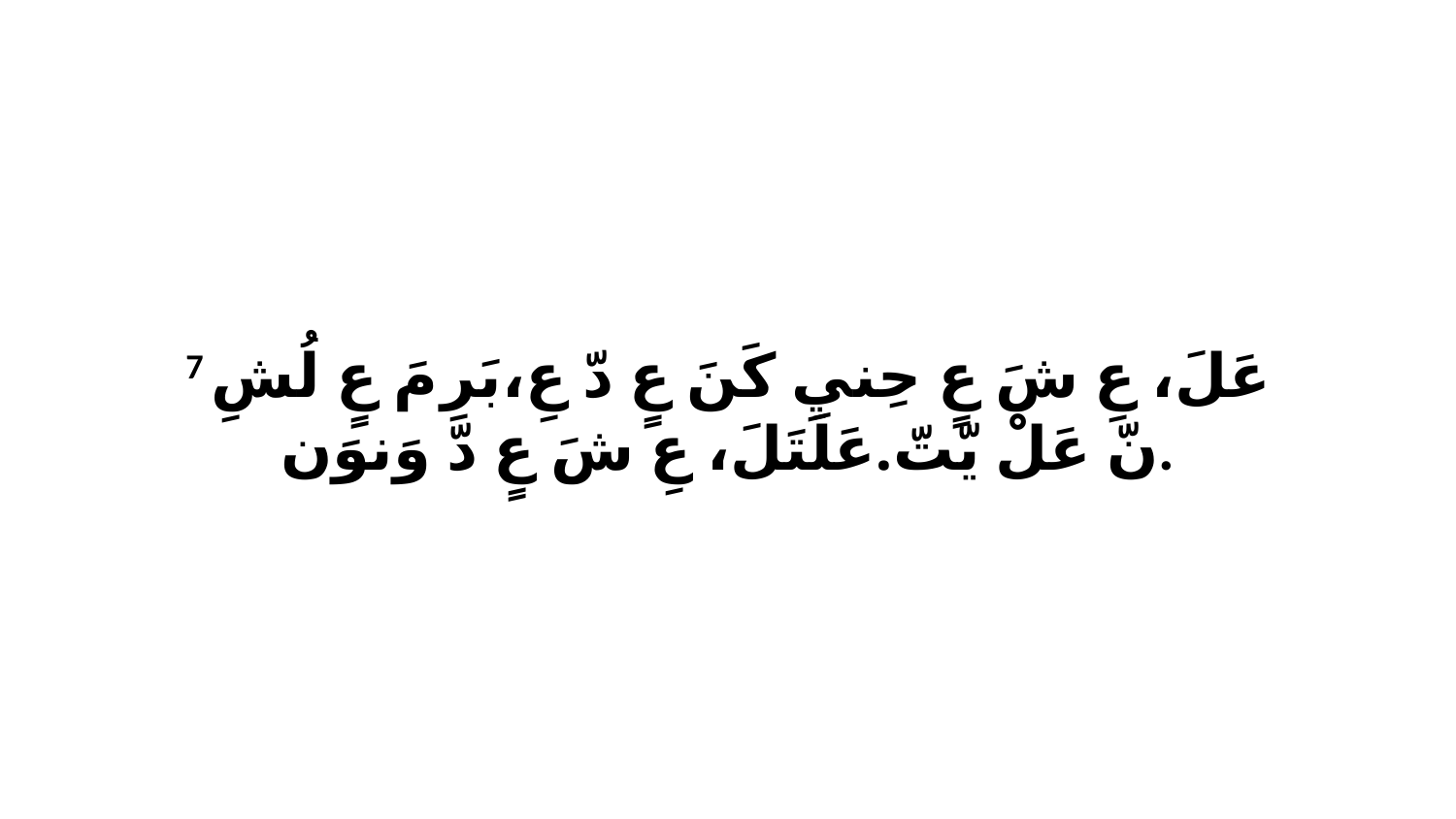

7 عَلَ، عِ شَ عٍ حِنيِ كَنَ عٍ دّ عِ،بَرِ مَ عٍ لُشِ نّ عَلْ يّتّ.عَلَتَلَ، عِ شَ عٍ دّ وَنوَن.